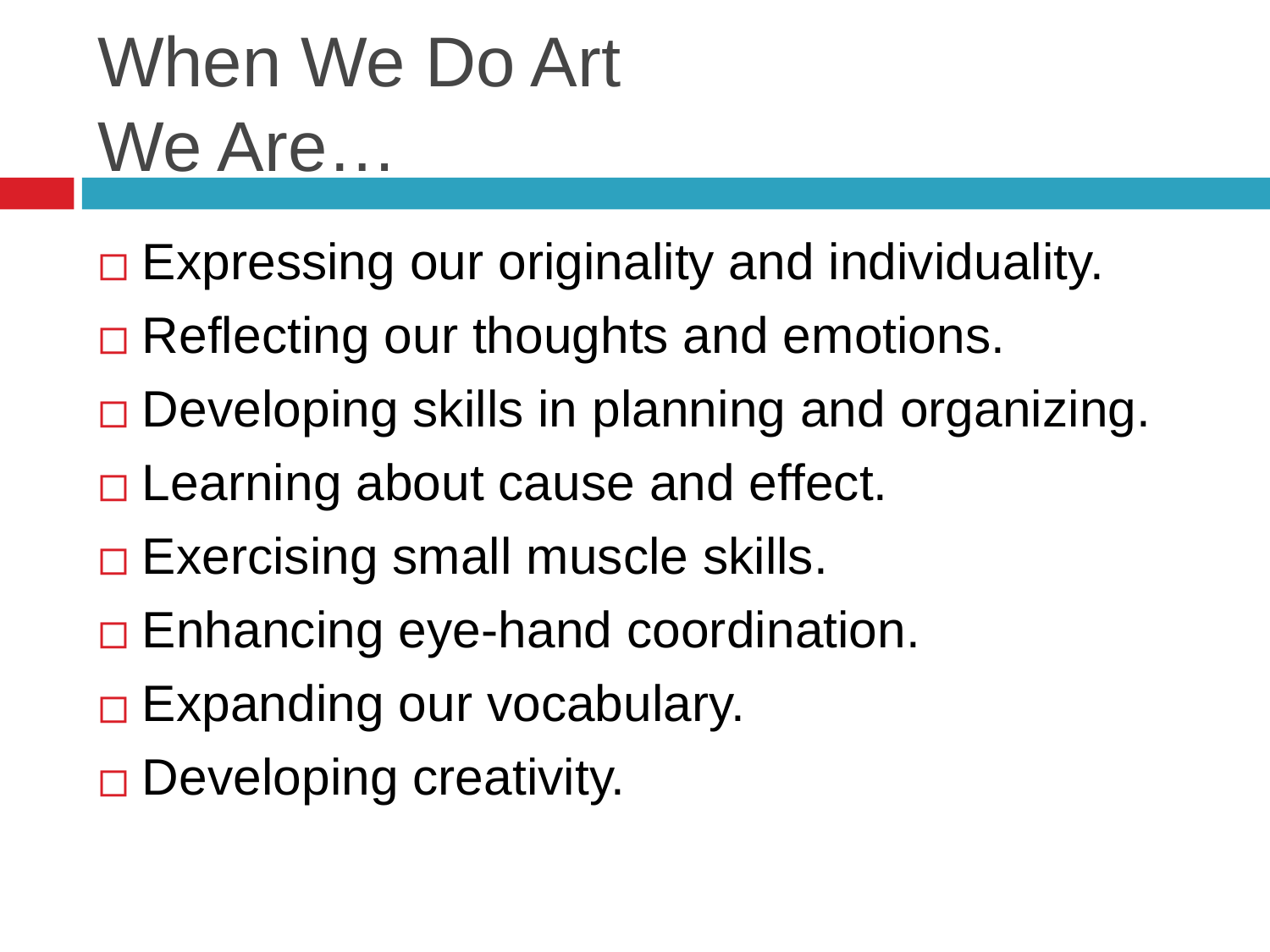

# When We Do Art We Are…
Expressing our originality and individuality.
Reflecting our thoughts and emotions.
Developing skills in planning and organizing.
Learning about cause and effect.
Exercising small muscle skills.
Enhancing eye-hand coordination.
Expanding our vocabulary.
Developing creativity.